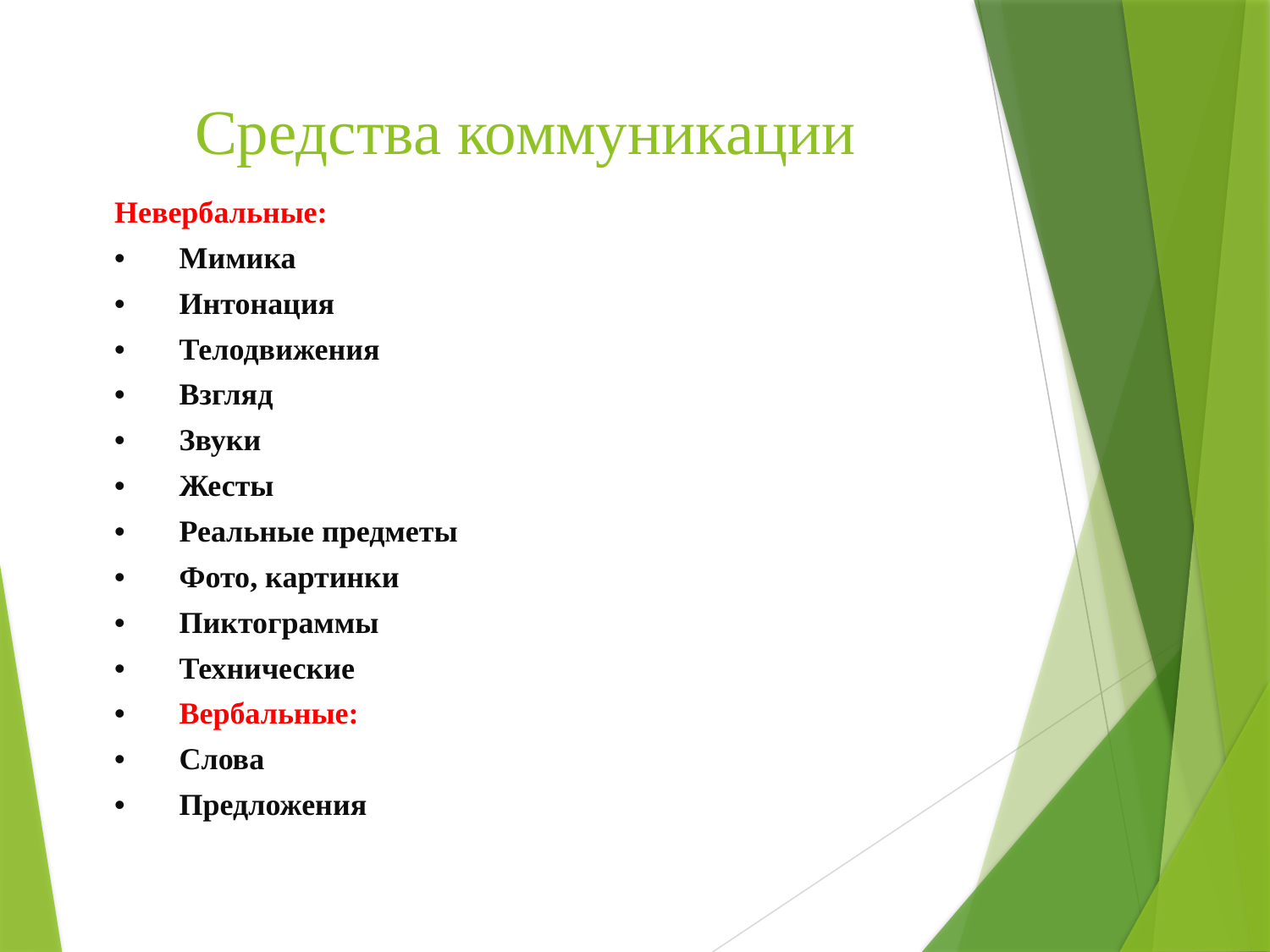

# Средства коммуникации
	Невербальные:
•	Мимика
•	Интонация
•	Телодвижения
•	Взгляд
•	Звуки
•	Жесты
•	Реальные предметы
•	Фото, картинки
•	Пиктограммы
•	Технические
•	Вербальные:
•	Слова
•	Предложения